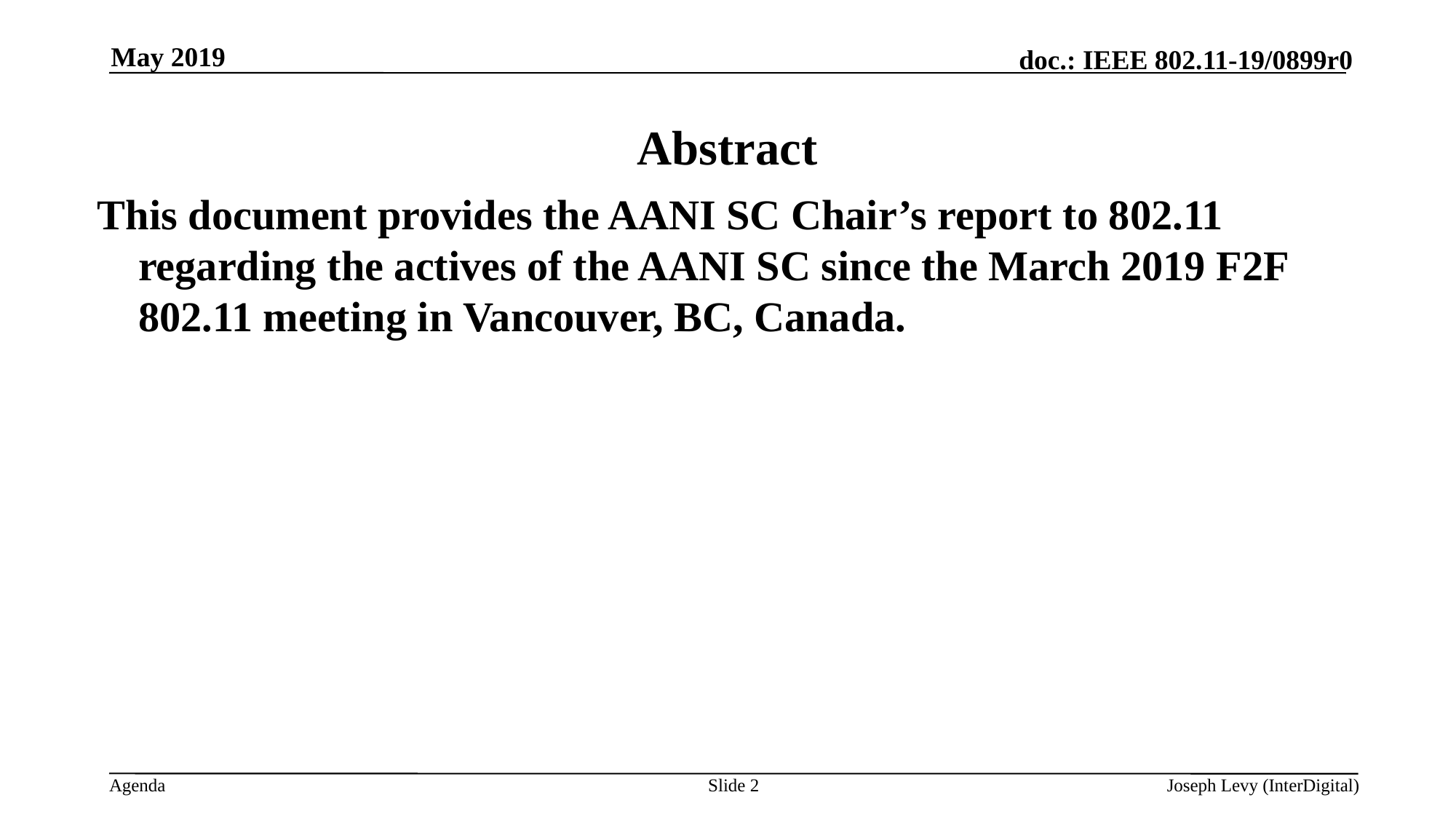

May 2019
# Abstract
This document provides the AANI SC Chair’s report to 802.11 regarding the actives of the AANI SC since the March 2019 F2F 802.11 meeting in Vancouver, BC, Canada.
Slide 2
Joseph Levy (InterDigital)